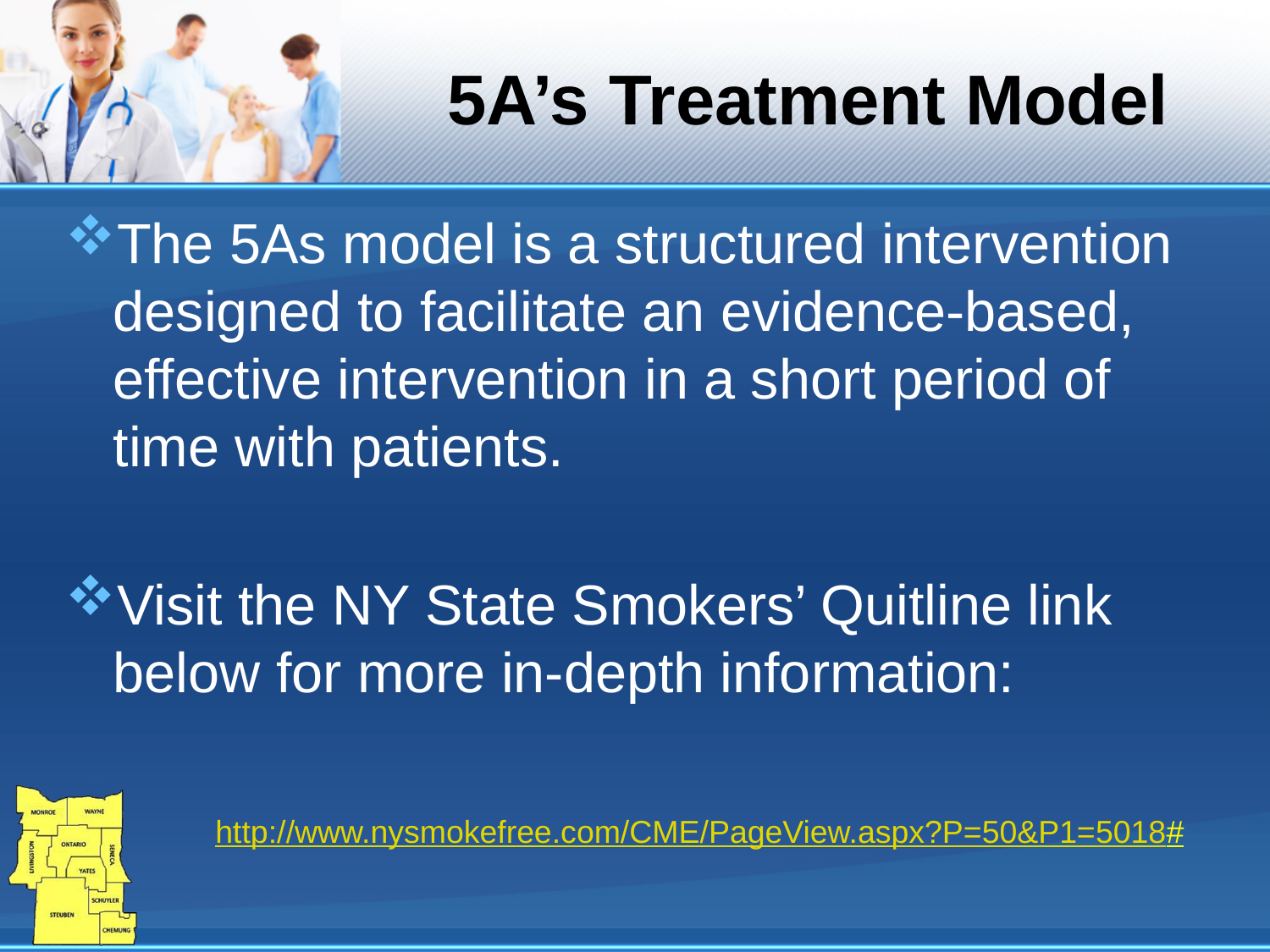

# 5A’s Treatment Model
The 5As model is a structured intervention designed to facilitate an evidence-based, effective intervention in a short period of time with patients.

Visit the NY State Smokers’ Quitline link below for more in-depth information:

http://www.nysmokefree.com/CME/PageView.aspx?P=50&P1=5018#